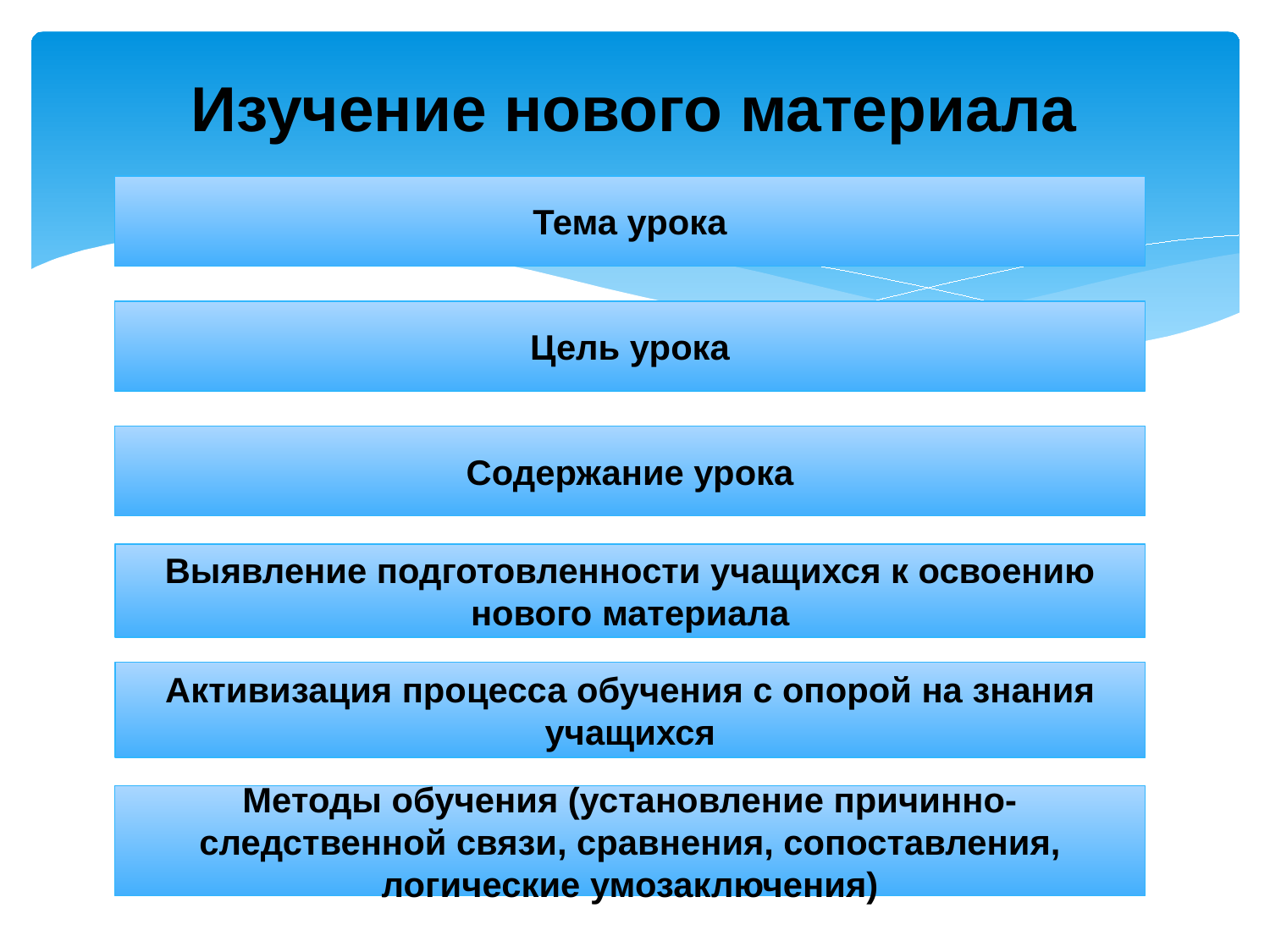

# Изучение нового материала

Тема урока
Цель урока
Содержание урока
Выявление подготовленности учащихся к освоению нового материала
Активизация процесса обучения с опорой на знания учащихся
Методы обучения (установление причинно-следственной связи, сравнения, сопоставления, логические умозаключения)